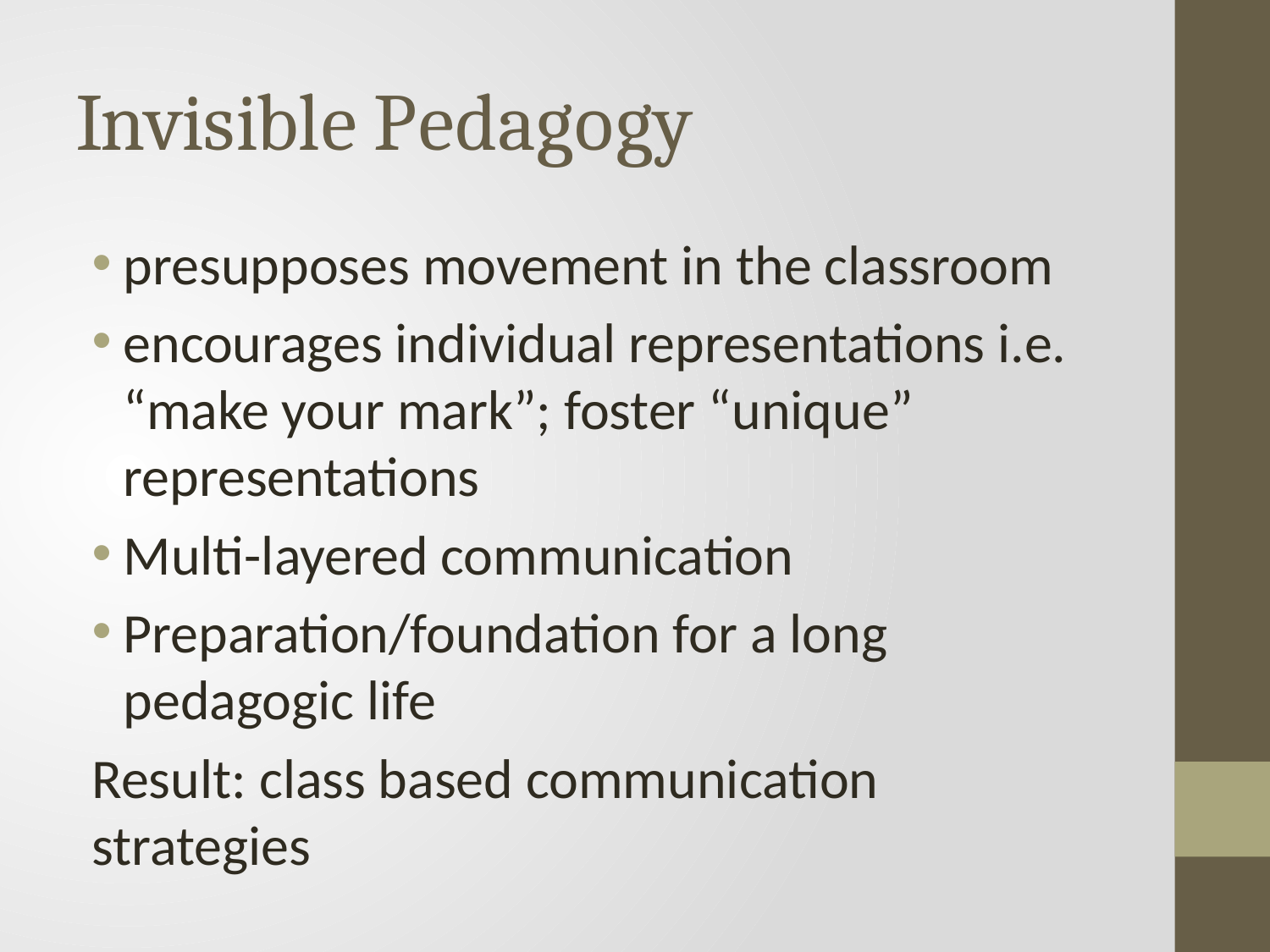

# Invisible Pedagogy
presupposes movement in the classroom
encourages individual representations i.e. “make your mark”; foster “unique” representations
Multi-layered communication
Preparation/foundation for a long pedagogic life
Result: class based communication strategies